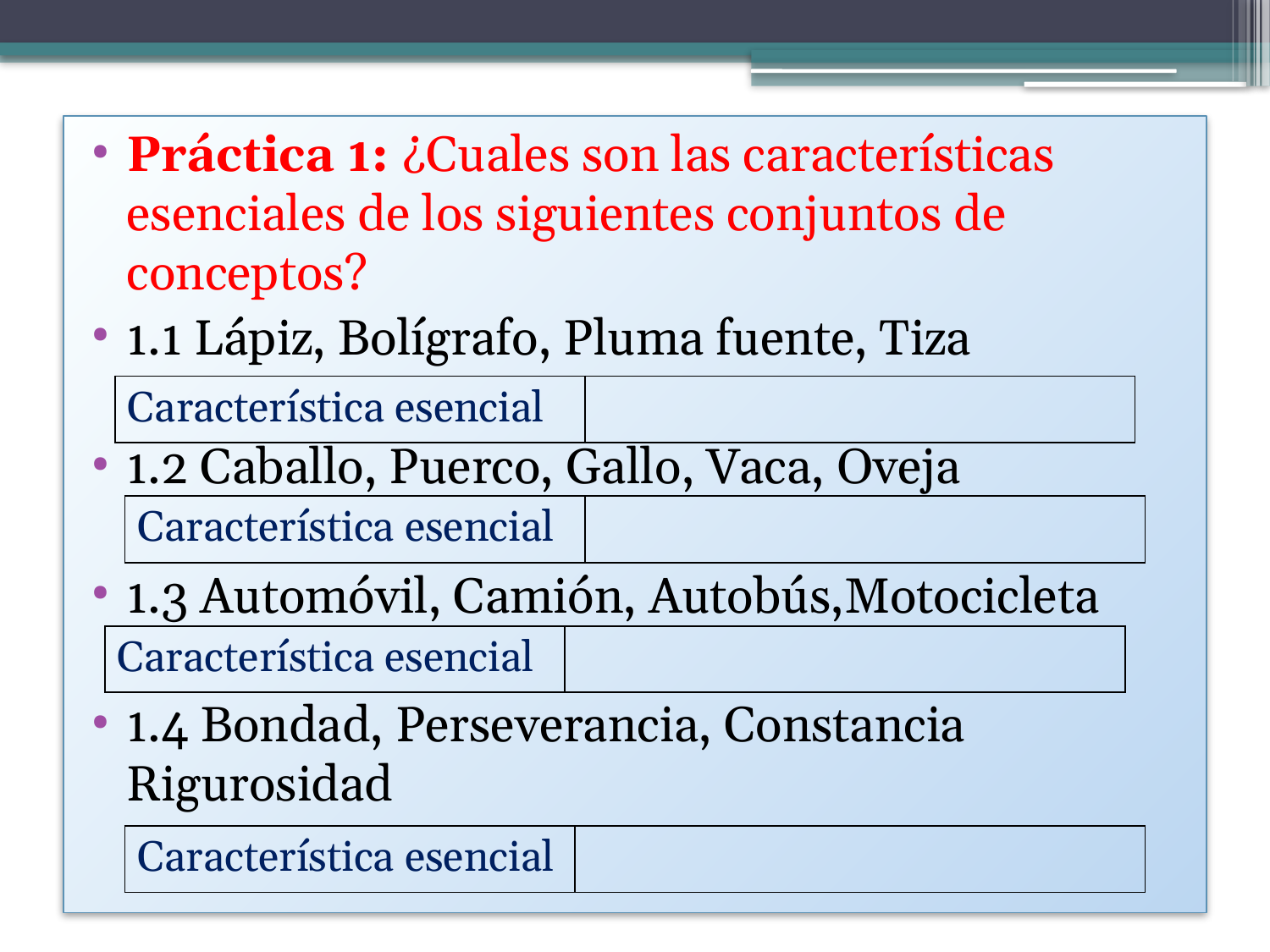

Práctica 1: ¿Cuales son las características esenciales de los siguientes conjuntos de conceptos?
1.1 Lápiz, Bolígrafo, Pluma fuente, Tiza

1.2 Caballo, Puerco, Gallo, Vaca, Oveja

1.3 Automóvil, Camión, Autobús,Motocicleta

1.4 Bondad, Perseverancia, Constancia Rigurosidad
| Característica esencial |  |
| --- | --- |
| Característica esencial |  |
| --- | --- |
| Característica esencial |  |
| --- | --- |
| Característica esencial |  |
| --- | --- |